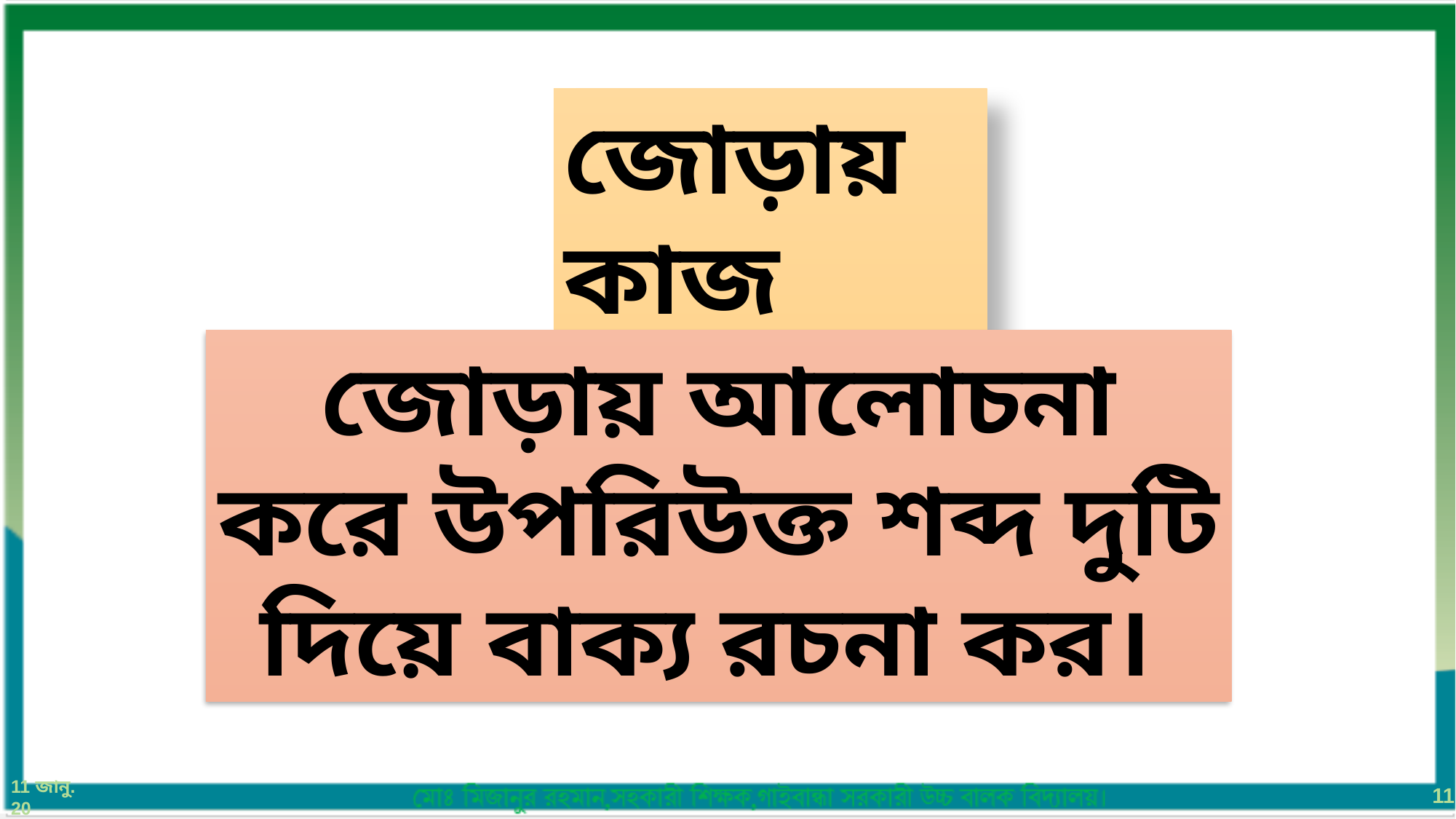

জোড়ায় কাজ
জোড়ায় আলোচনা করে উপরিউক্ত শব্দ দুটি দিয়ে বাক্য রচনা কর।
11
11 জানু. 20